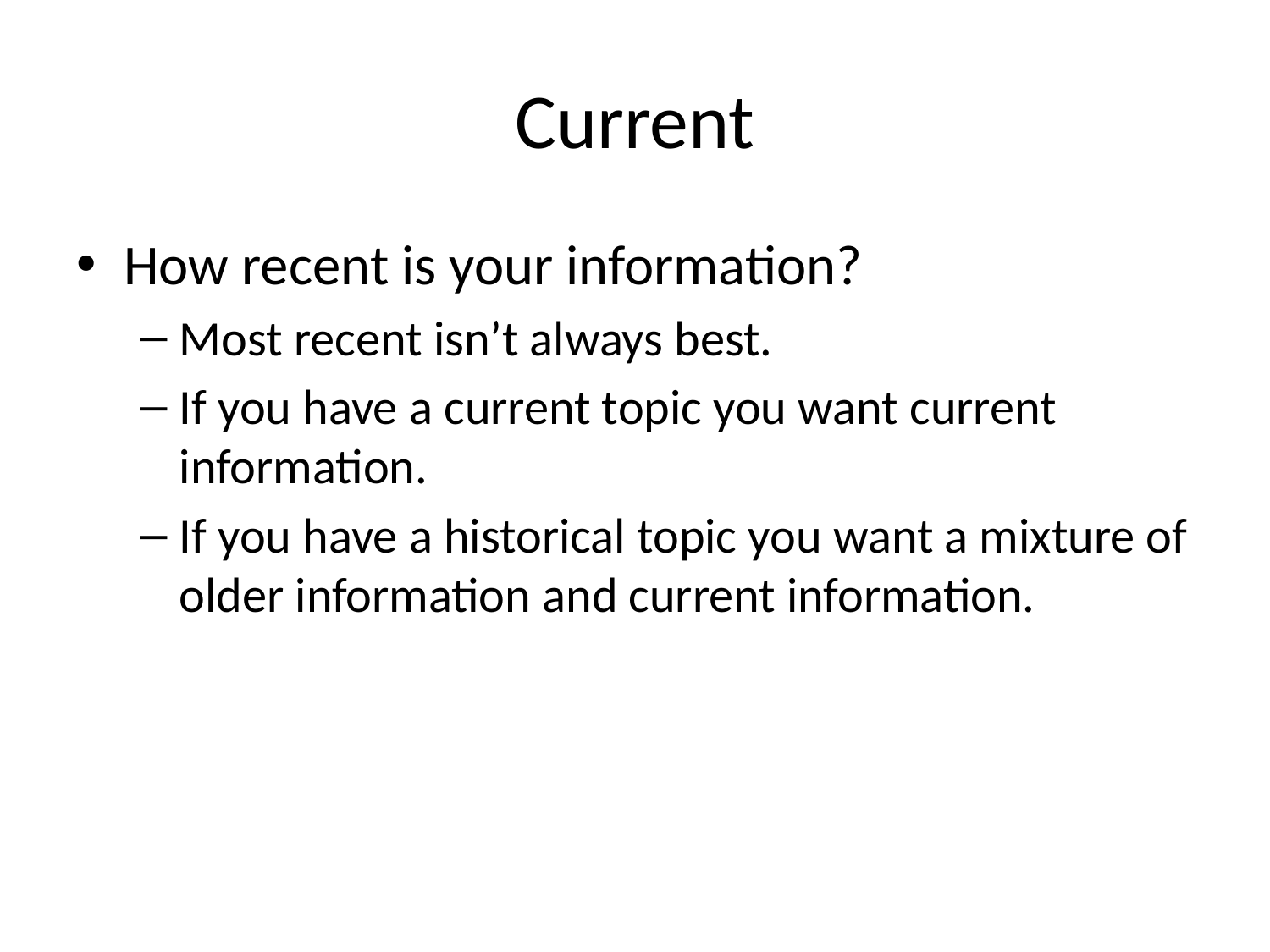

# Current
How recent is your information?
Most recent isn’t always best.
If you have a current topic you want current information.
If you have a historical topic you want a mixture of older information and current information.